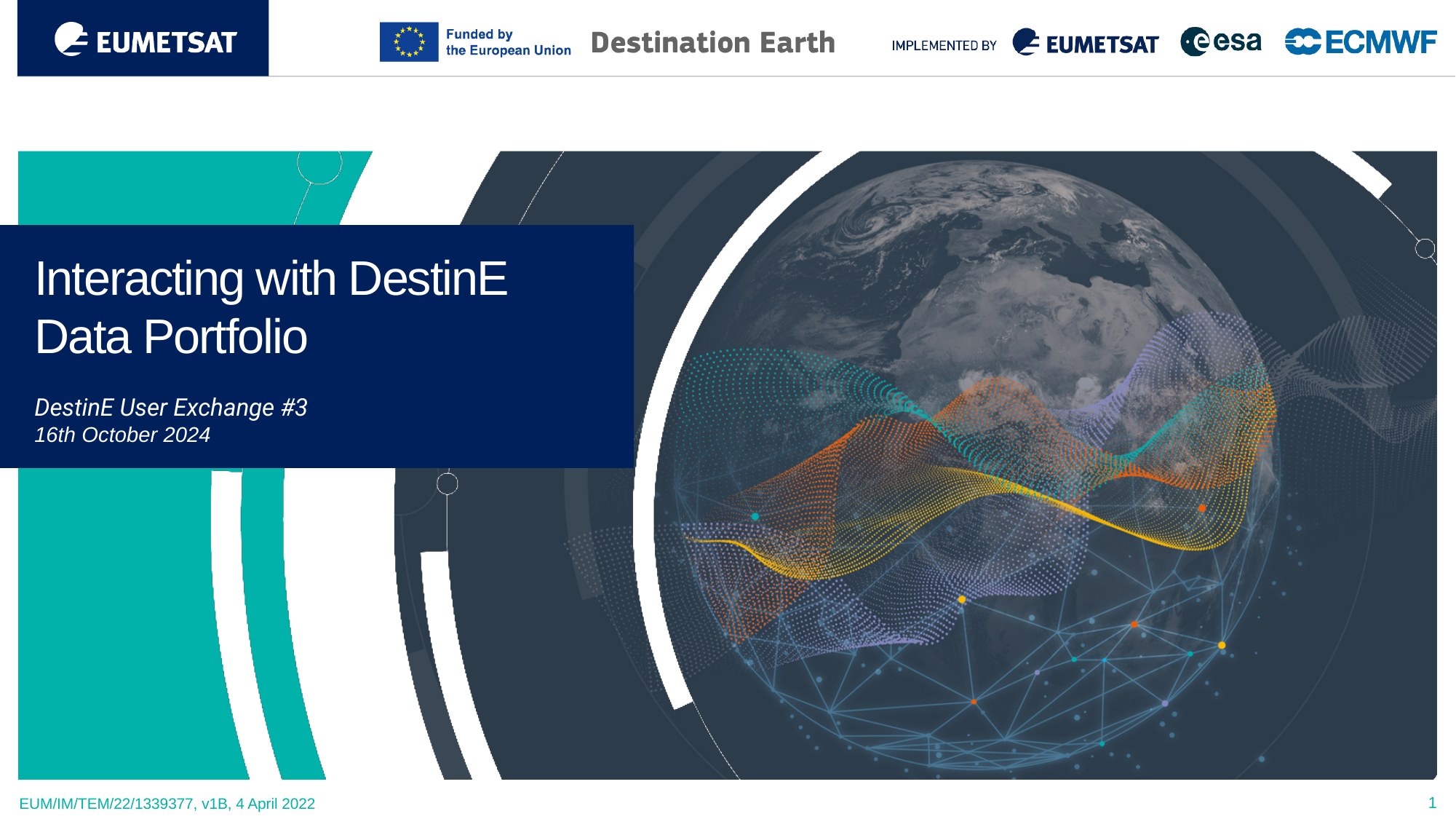

Interacting with DestinE Data Portfolio
DestinE User Exchange #3
16th October 2024